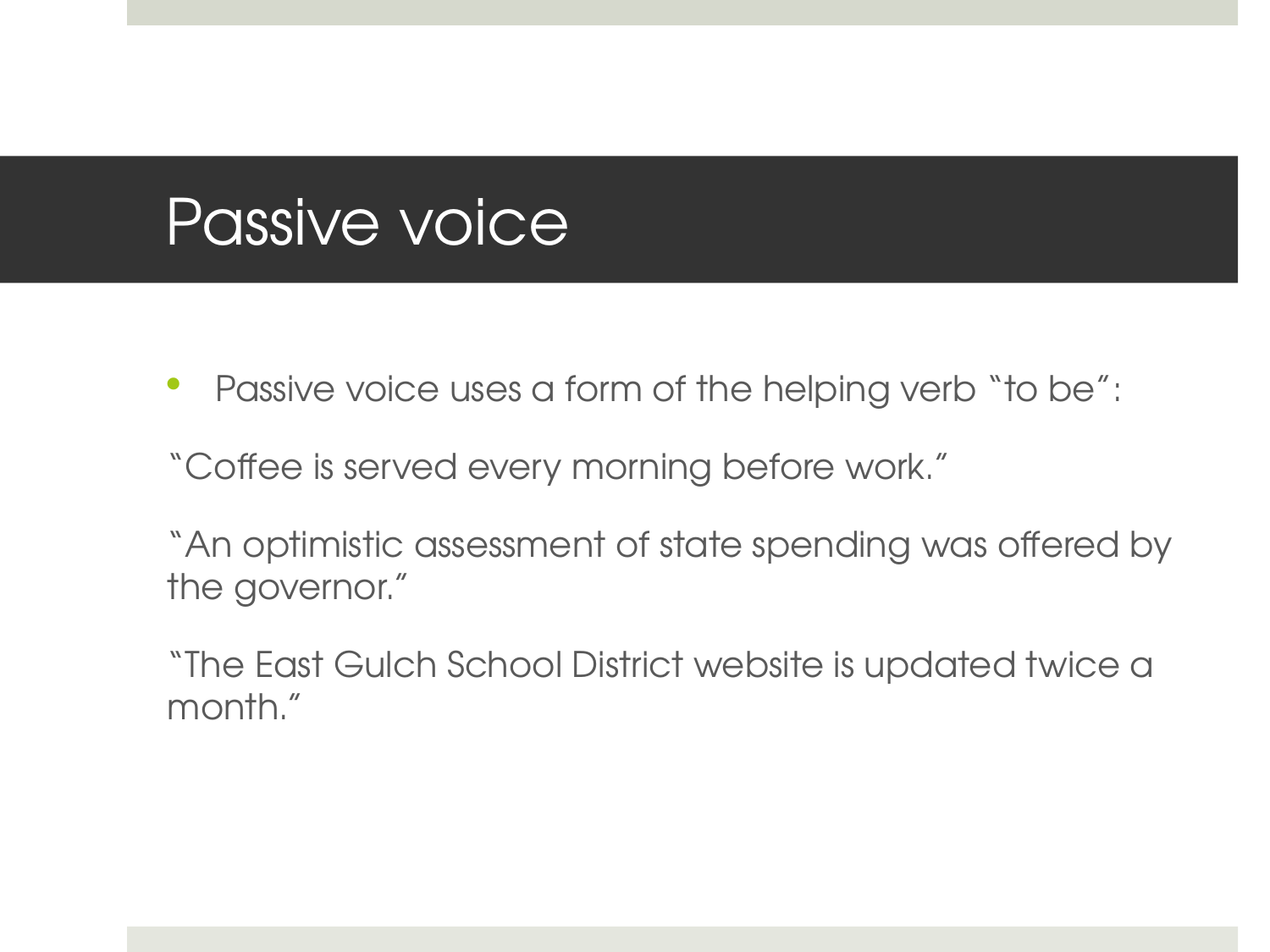

# Passive voice
Passive voice uses a form of the helping verb “to be”:
“Coffee is served every morning before work.”
“An optimistic assessment of state spending was offered by the governor.”
“The East Gulch School District website is updated twice a month.”